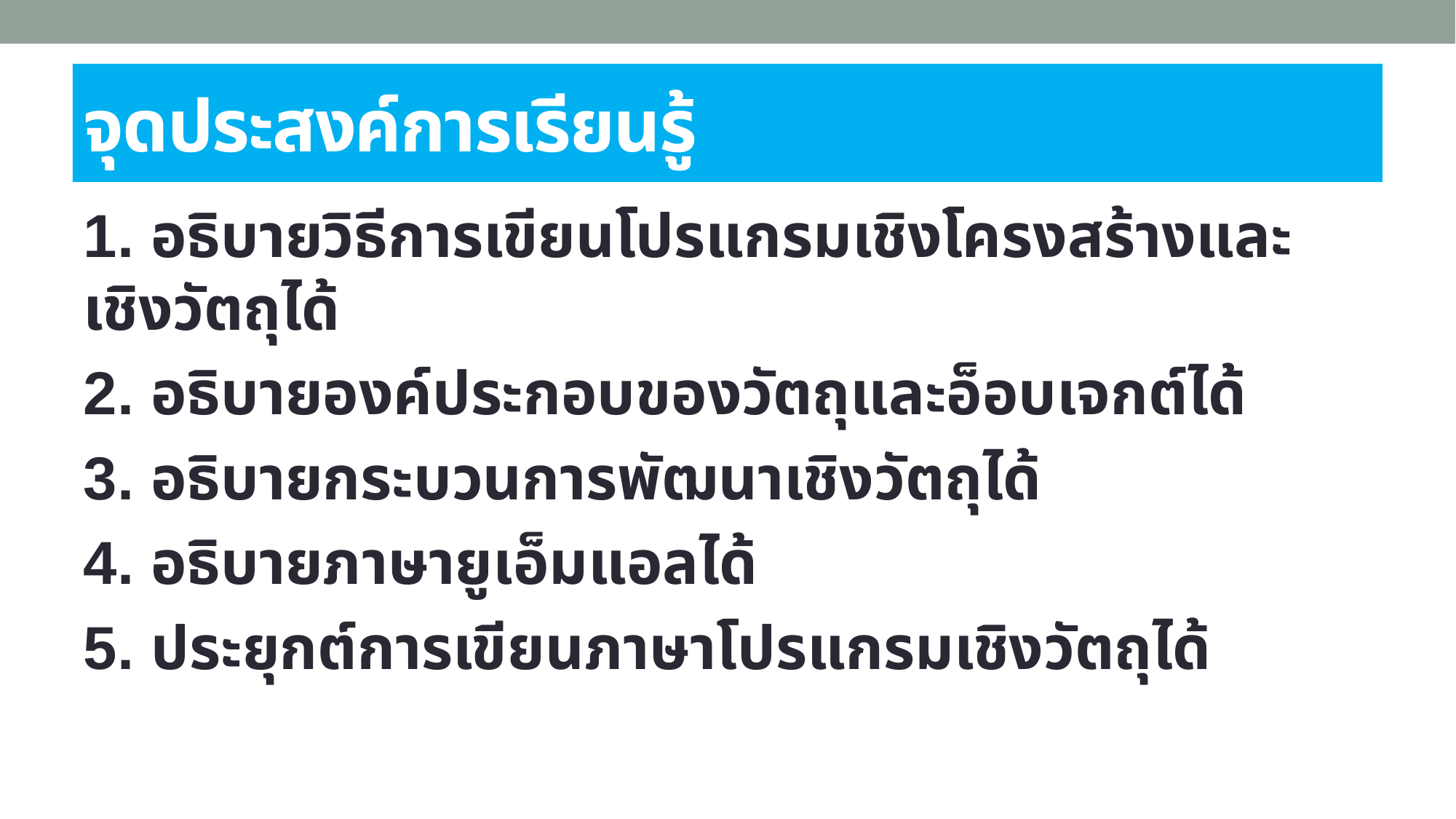

# จุดประสงค์การเรียนรู้
1. อธิบายวิธีการเขียนโปรแกรมเชิงโครงสร้างและเชิงวัตถุได้
2. อธิบายองค์ประกอบของวัตถุและอ็อบเจกต์ได้
3. อธิบายกระบวนการพัฒนาเชิงวัตถุได้
4. อธิบายภาษายูเอ็มแอลได้
5. ประยุกต์การเขียนภาษาโปรแกรมเชิงวัตถุได้